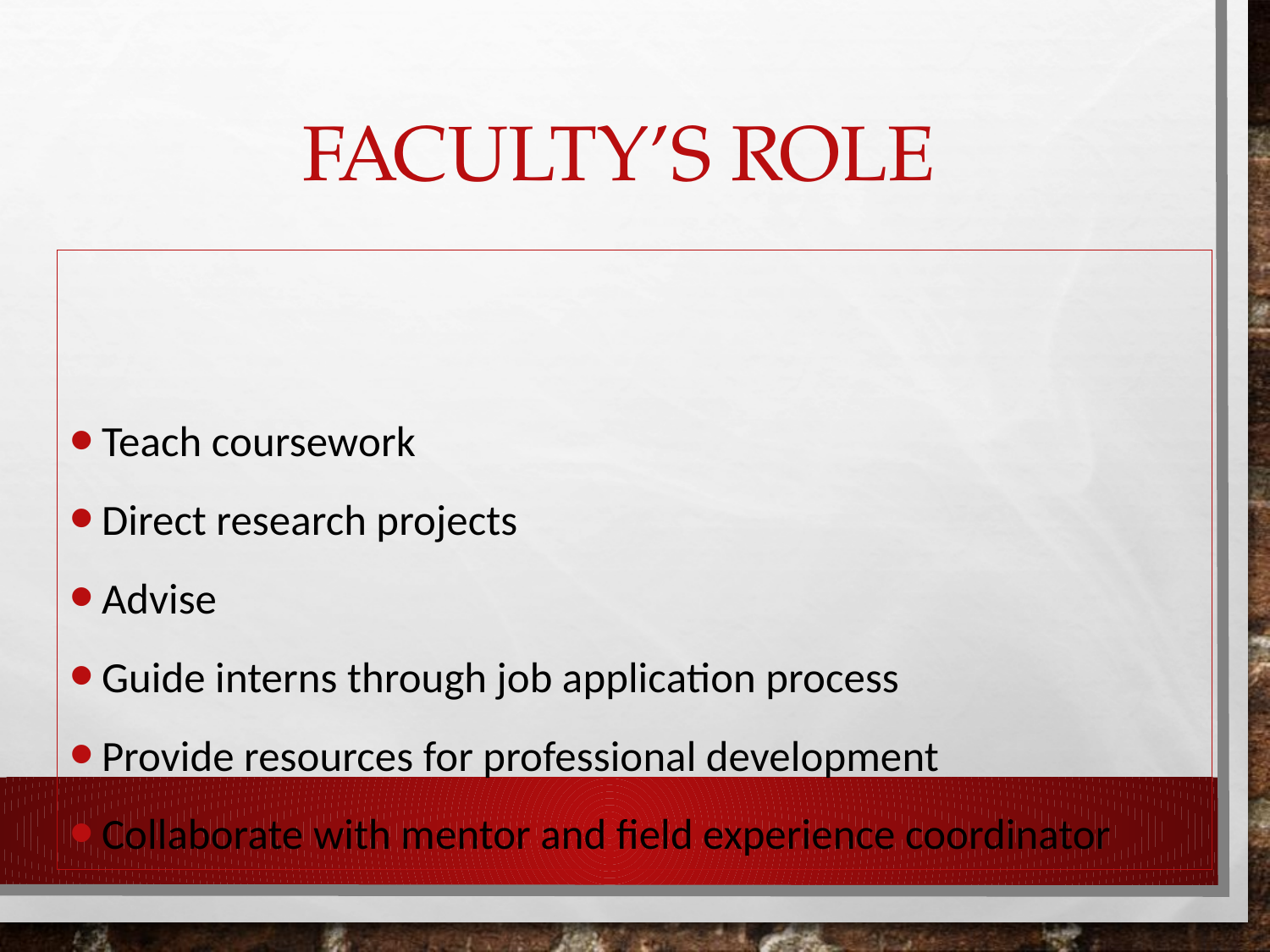

# Faculty’s Role

Teach coursework
Direct research projects
Advise
Guide interns through job application process
Provide resources for professional development
Collaborate with mentor and field experience coordinator